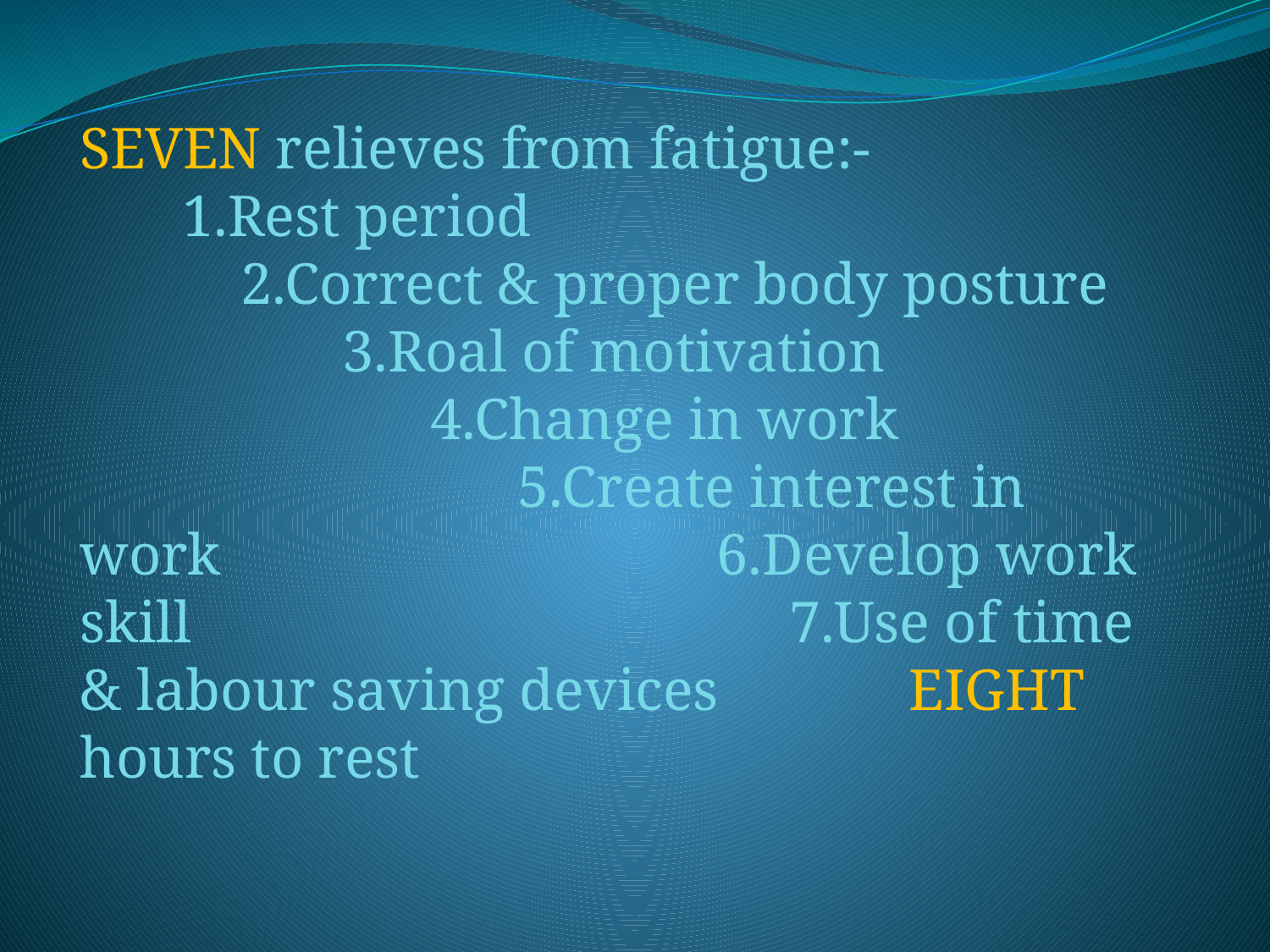

#
SEVEN relieves from fatigue:-                          1.Rest period                                                      2.Correct & proper body posture                     3.Roal of motivation                                          4.Change in work                                               5.Create interest in work                                  6.Develop work skill                                         7.Use of time & labour saving devices             EIGHT  hours to rest